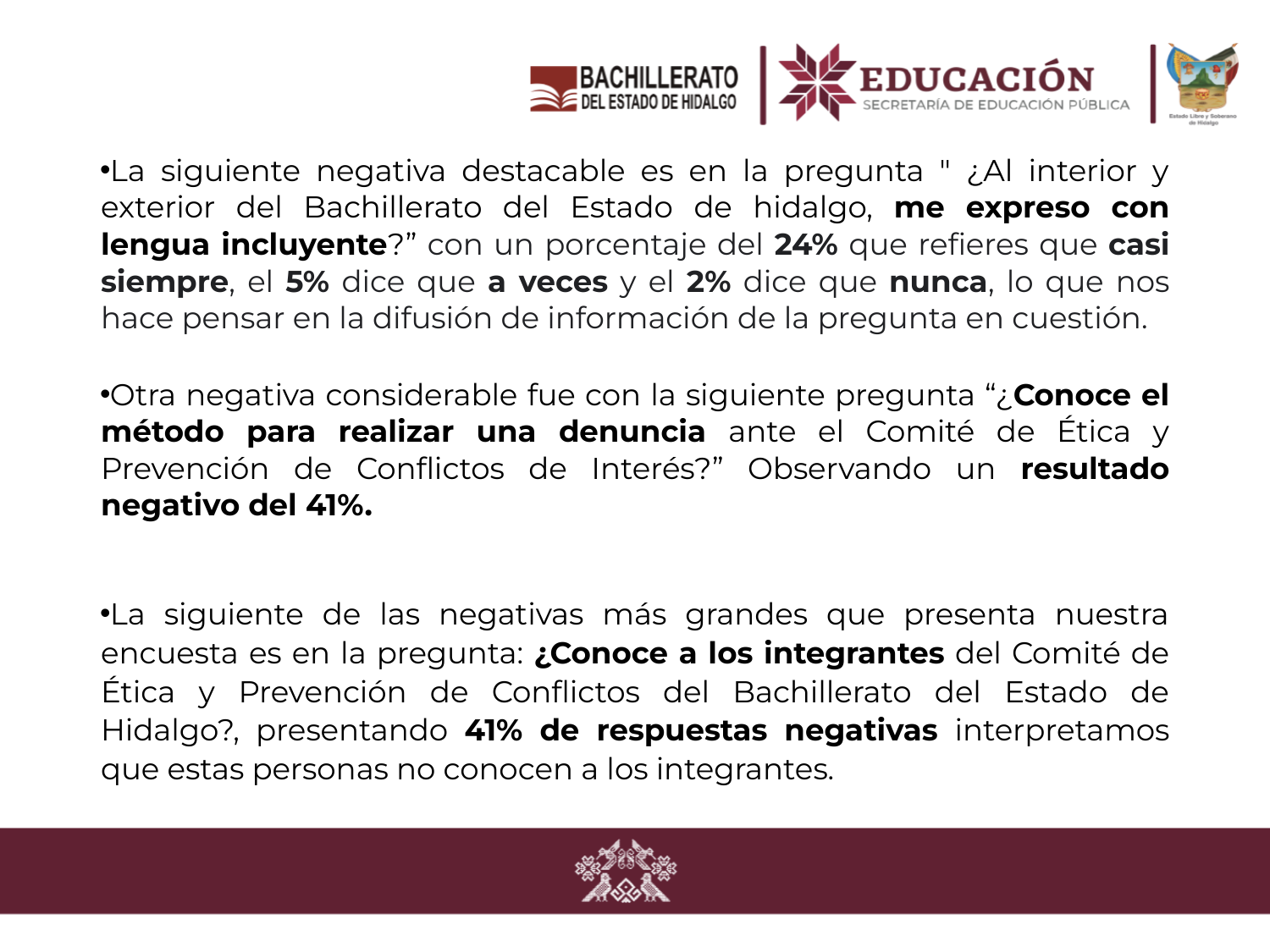

La siguiente negativa destacable es en la pregunta " ¿Al interior y exterior del Bachillerato del Estado de hidalgo, me expreso con lengua incluyente?” con un porcentaje del 24% que refieres que casi siempre, el 5% dice que a veces y el 2% dice que nunca, lo que nos hace pensar en la difusión de información de la pregunta en cuestión.
Otra negativa considerable fue con la siguiente pregunta “¿Conoce el método para realizar una denuncia ante el Comité de Ética y Prevención de Conflictos de Interés?” Observando un resultado negativo del 41%.

La siguiente de las negativas más grandes que presenta nuestra encuesta es en la pregunta: ¿Conoce a los integrantes del Comité de Ética y Prevención de Conflictos del Bachillerato del Estado de Hidalgo?, presentando 41% de respuestas negativas interpretamos que estas personas no conocen a los integrantes.